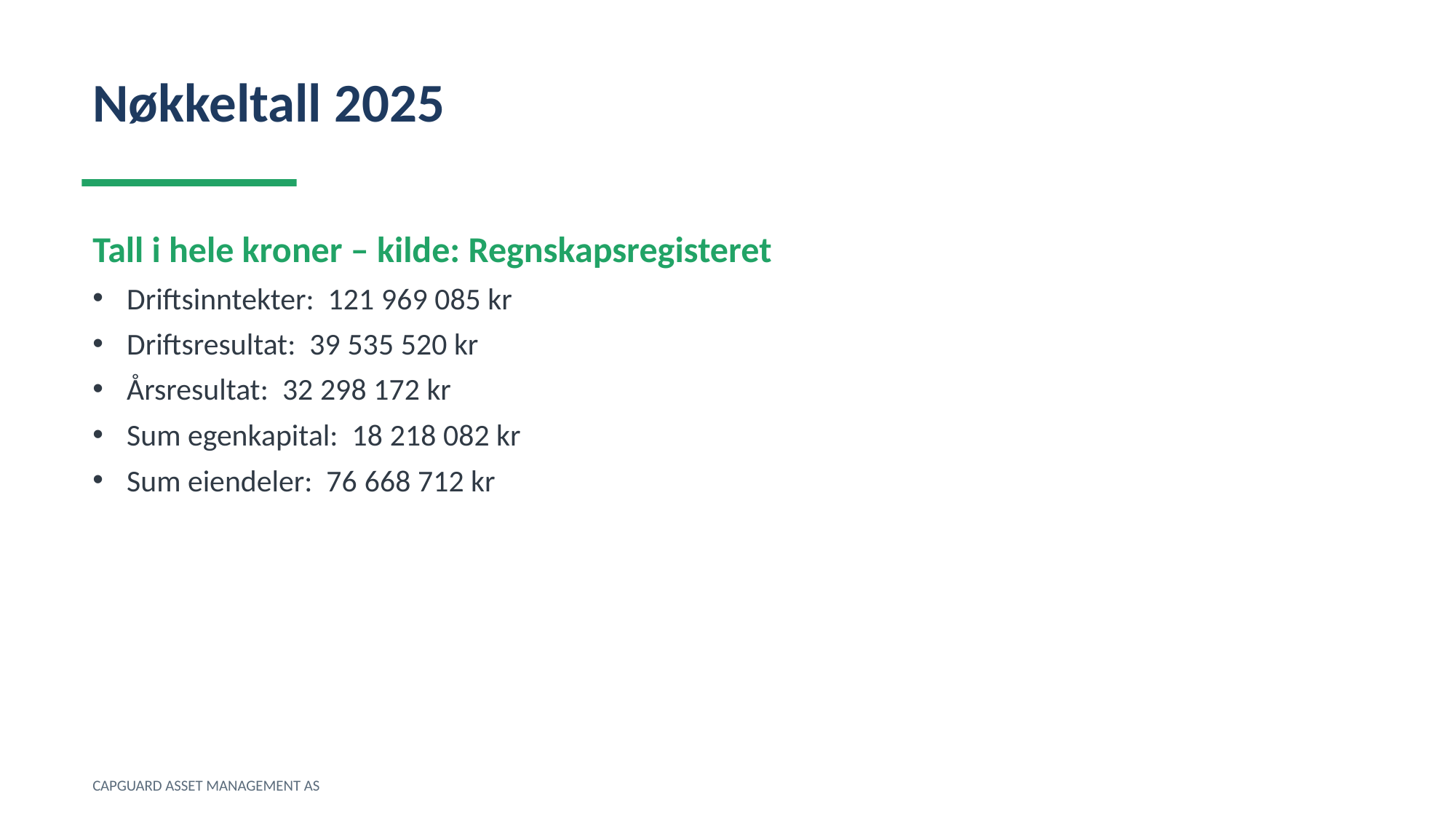

Nøkkeltall 2025

Tall i hele kroner – kilde: Regnskapsregisteret
Driftsinntekter:  121 969 085 kr
Driftsresultat:  39 535 520 kr
Årsresultat:  32 298 172 kr
Sum egenkapital:  18 218 082 kr
Sum eiendeler:  76 668 712 kr
CAPGUARD ASSET MANAGEMENT AS